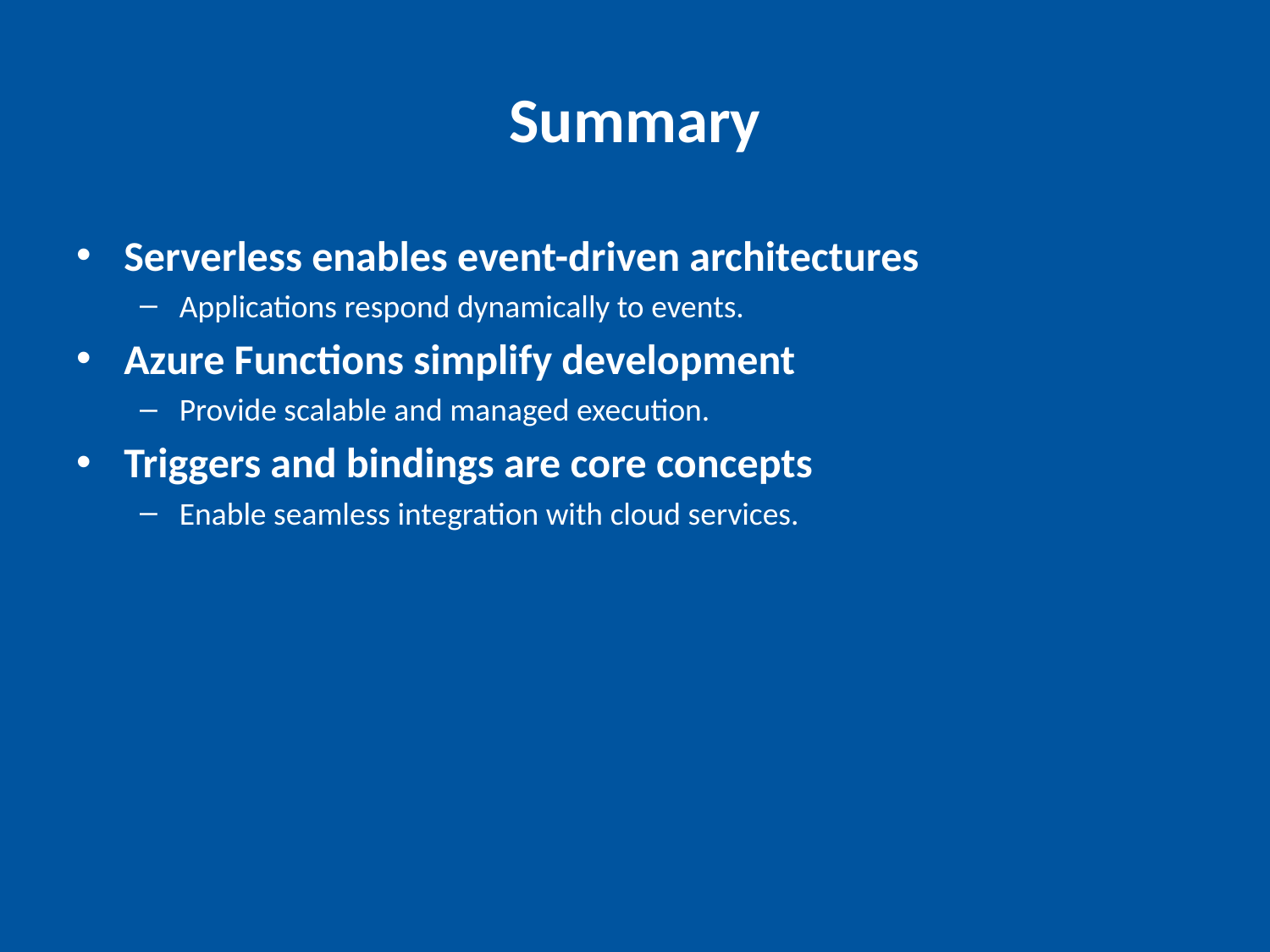

# Summary
Serverless enables event-driven architectures
Applications respond dynamically to events.
Azure Functions simplify development
Provide scalable and managed execution.
Triggers and bindings are core concepts
Enable seamless integration with cloud services.